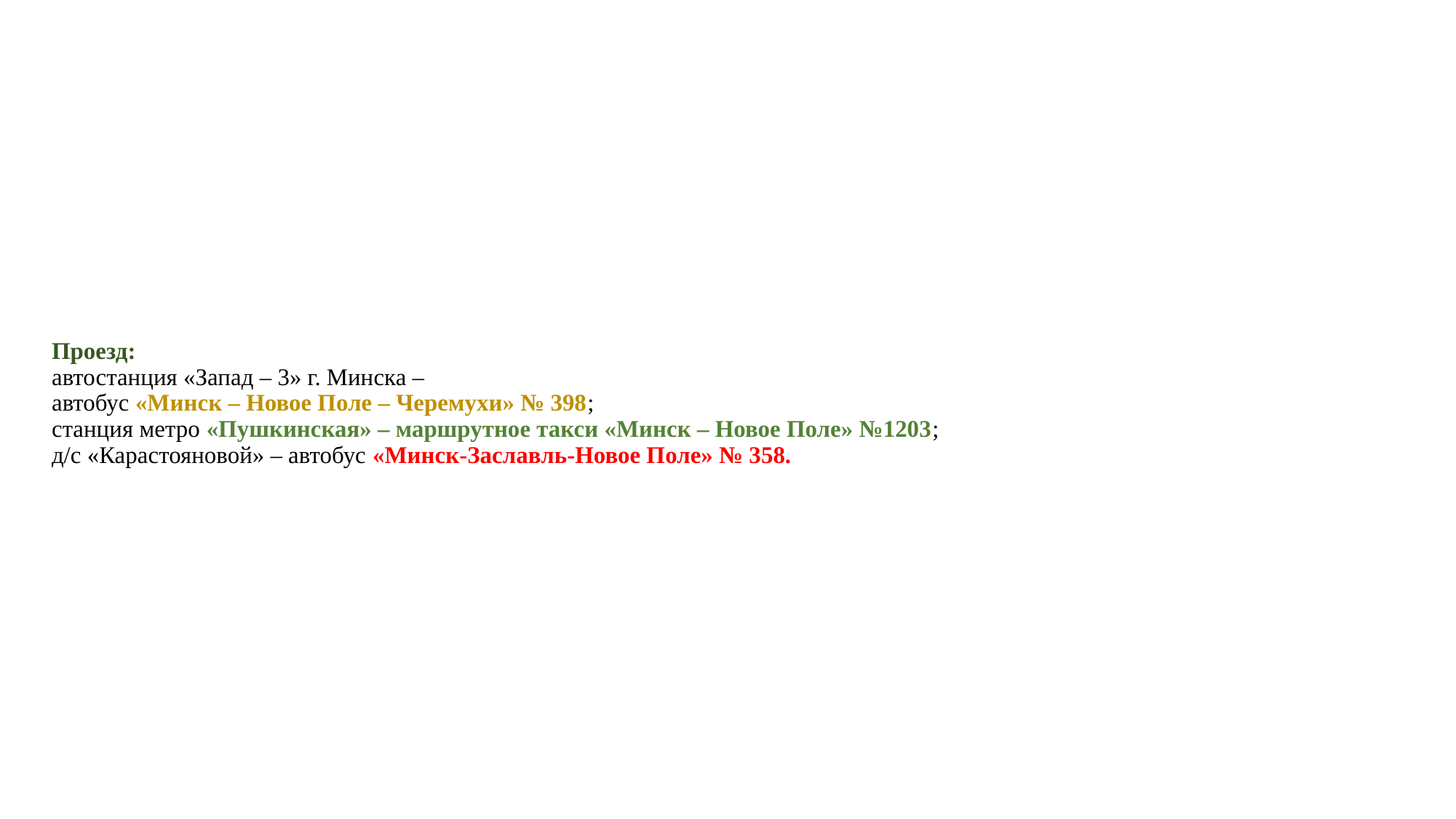

# Проезд: автостанция «Запад – 3» г. Минска – автобус «Минск – Новое Поле – Черемухи» № 398; станция метро «Пушкинская» – маршрутное такси «Минск – Новое Поле» №1203; д/с «Карастояновой» – автобус «Минск-Заславль-Новое Поле» № 358.